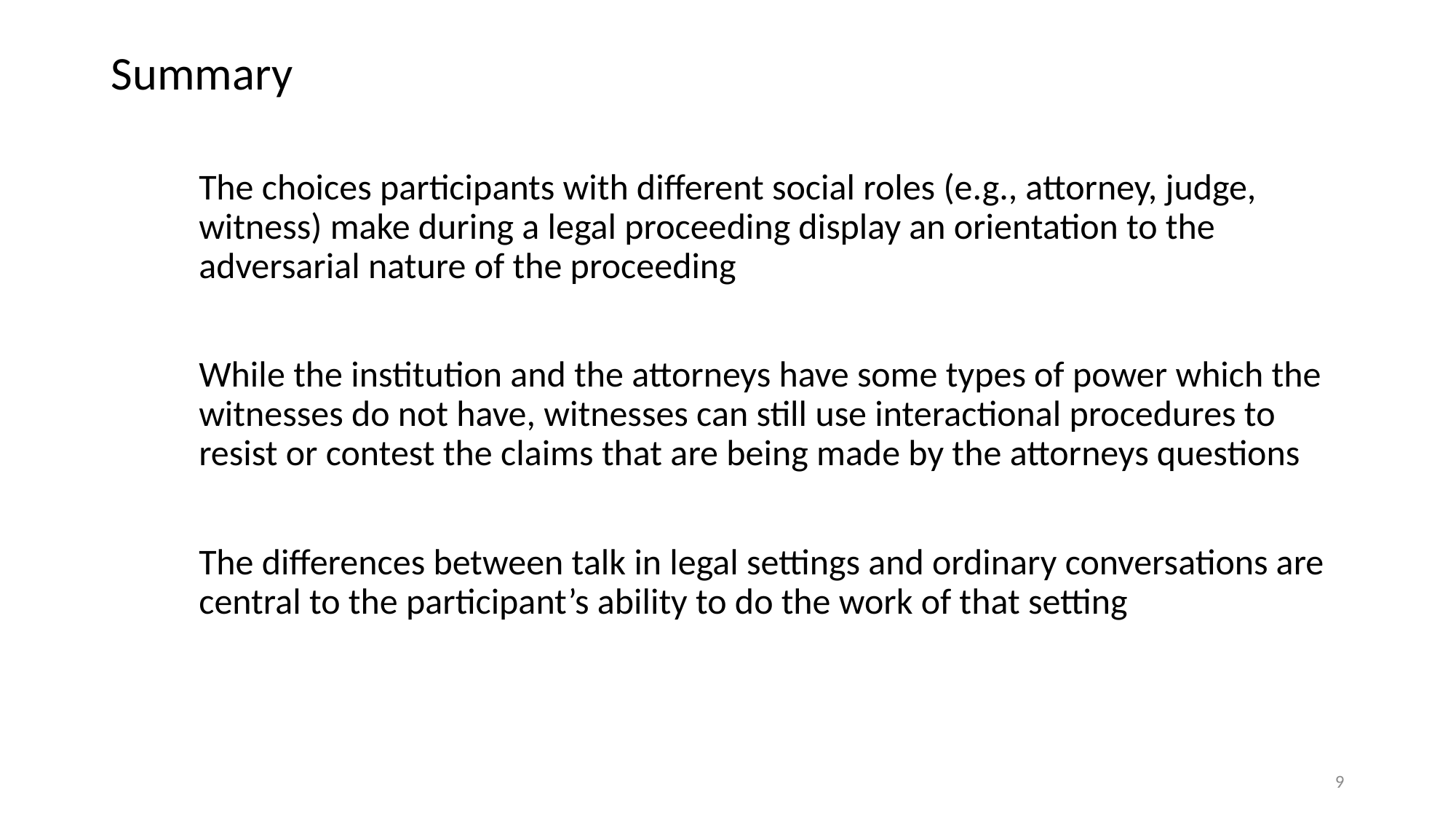

# Summary
The choices participants with different social roles (e.g., attorney, judge, witness) make during a legal proceeding display an orientation to the adversarial nature of the proceeding

While the institution and the attorneys have some types of power which the witnesses do not have, witnesses can still use interactional procedures to resist or contest the claims that are being made by the attorneys questions

The differences between talk in legal settings and ordinary conversations are central to the participant’s ability to do the work of that setting
9